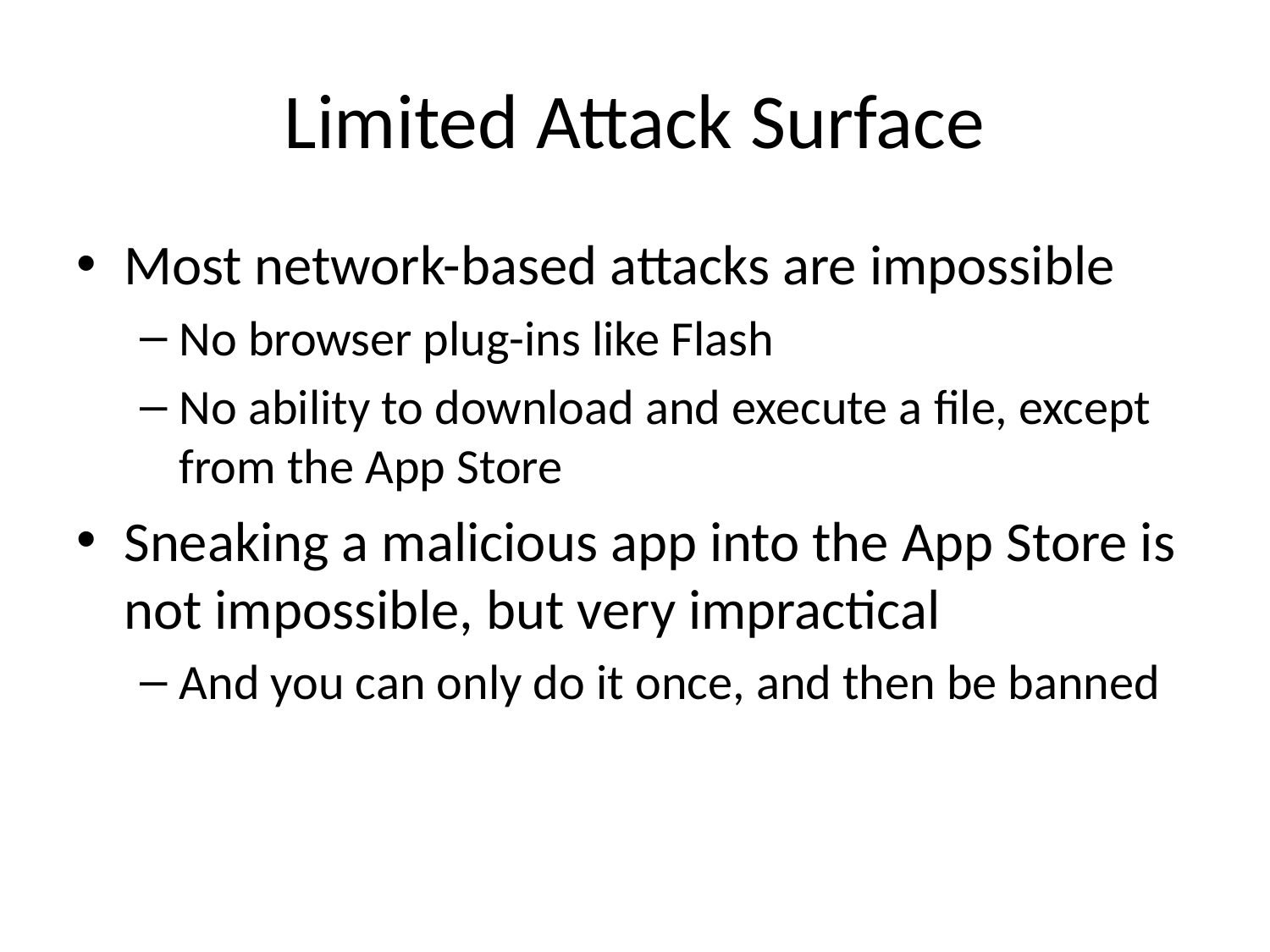

# Limited Attack Surface
Most network-based attacks are impossible
No browser plug-ins like Flash
No ability to download and execute a file, except from the App Store
Sneaking a malicious app into the App Store is not impossible, but very impractical
And you can only do it once, and then be banned